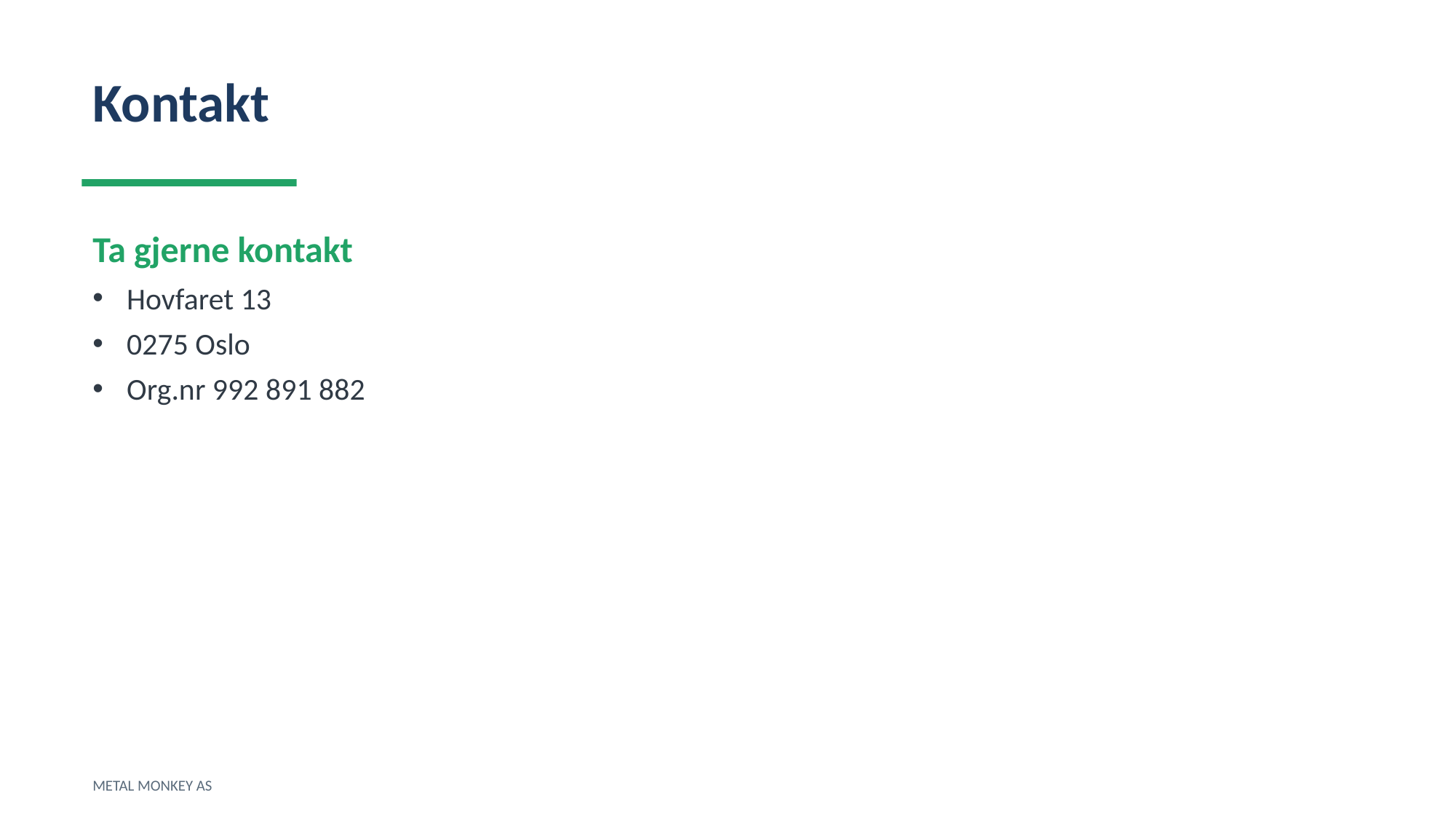

Kontakt

Ta gjerne kontakt
Hovfaret 13
0275 Oslo
Org.nr 992 891 882
METAL MONKEY AS